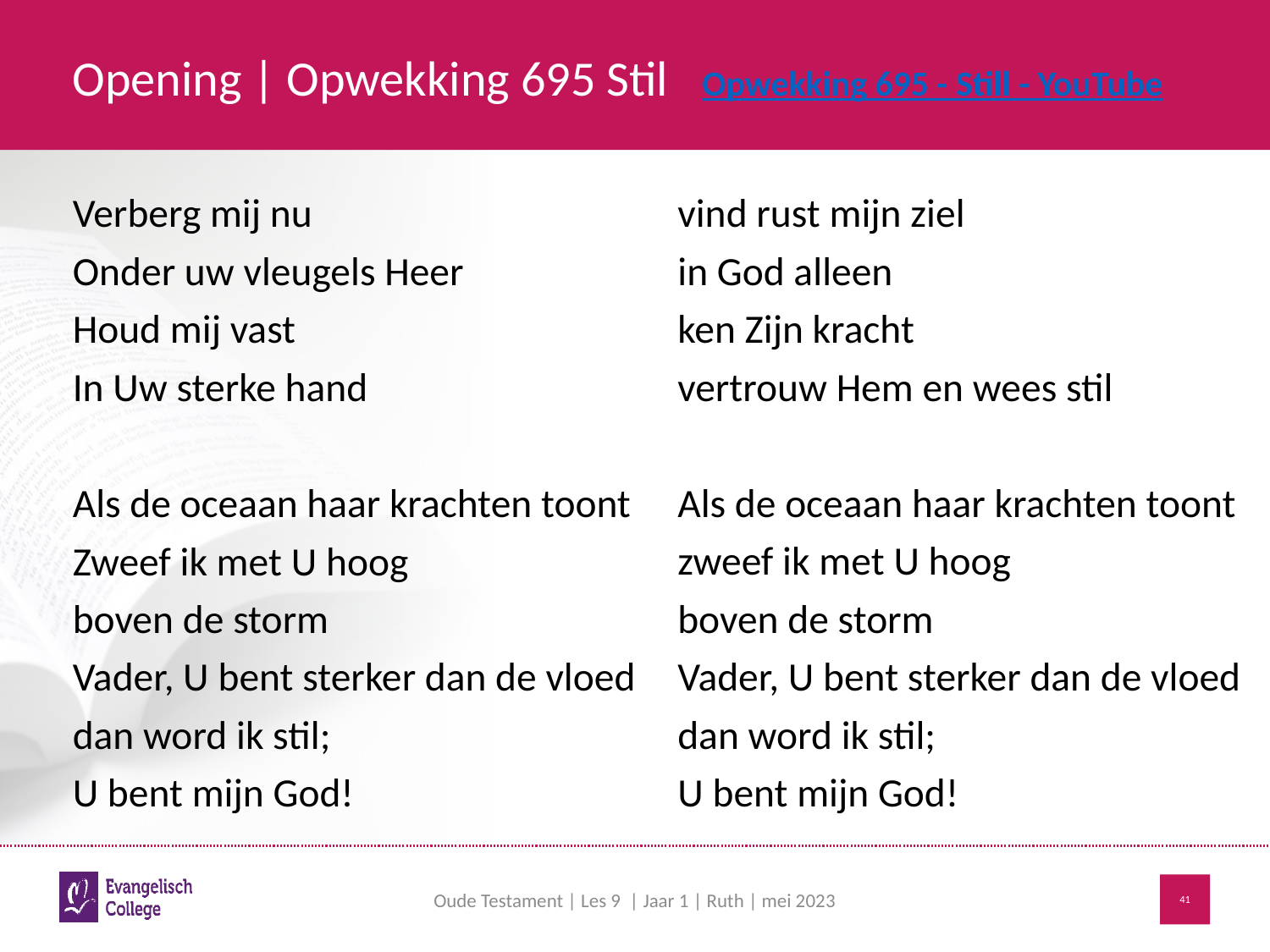

# Opening | Opwekking 695 Stil   Opwekking 695 - Still - YouTube
Verberg mij nu
Onder uw vleugels Heer
Houd mij vast
In Uw sterke hand

Als de oceaan haar krachten toont
Zweef ik met U hoog
boven de storm
Vader, U bent sterker dan de vloed
dan word ik stil;
U bent mijn God!
vind rust mijn ziel
in God alleen
ken Zijn kracht
vertrouw Hem en wees stil

Als de oceaan haar krachten toont
zweef ik met U hoog
boven de storm
Vader, U bent sterker dan de vloed
dan word ik stil;
U bent mijn God!
Oude Testament | Les 9  | Jaar 1 | Ruth | mei 2023
41